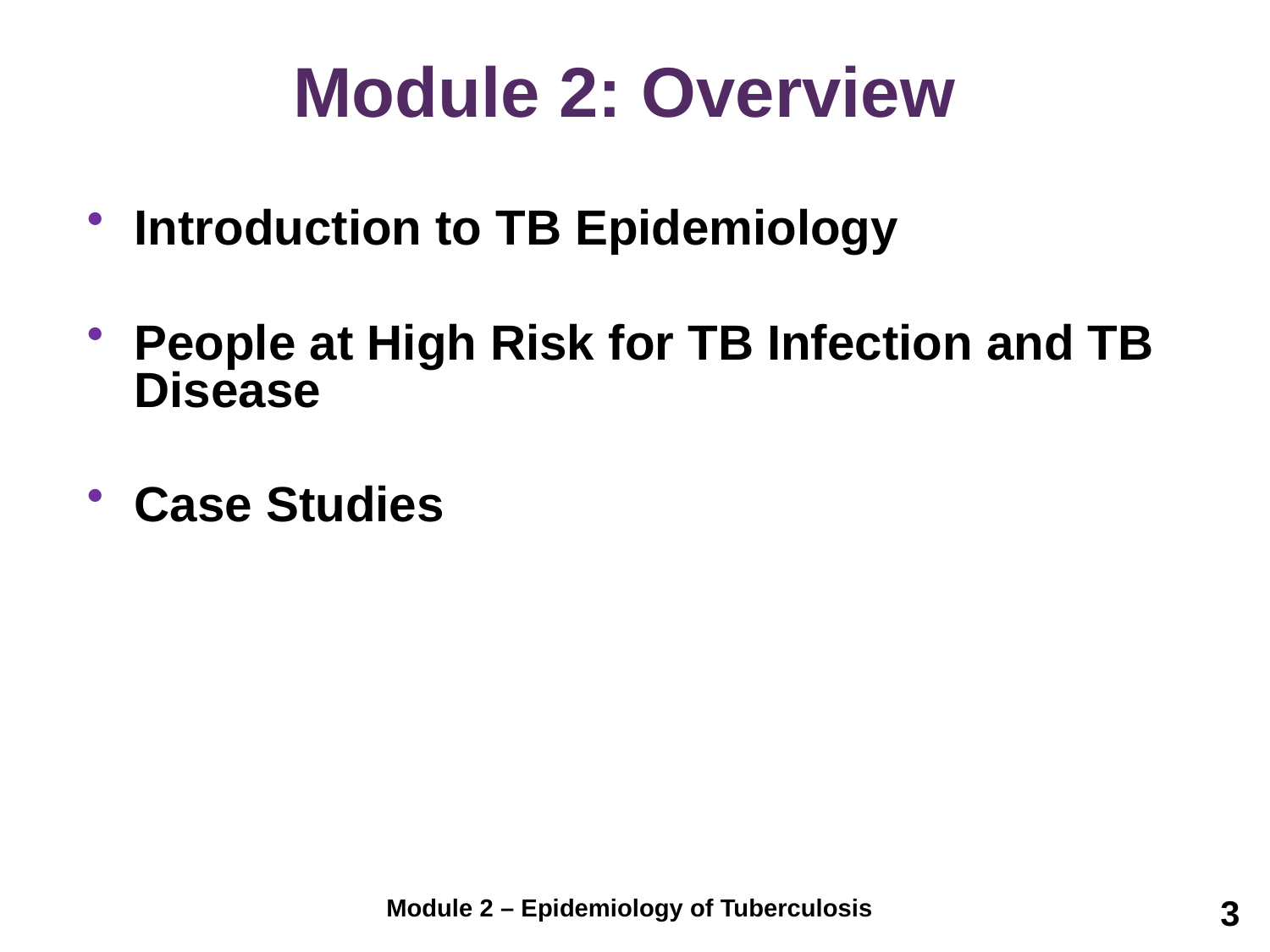

# Module 2: Overview
Introduction to TB Epidemiology

People at High Risk for TB Infection and TB Disease

Case Studies
3
Module 2 – Epidemiology of Tuberculosis